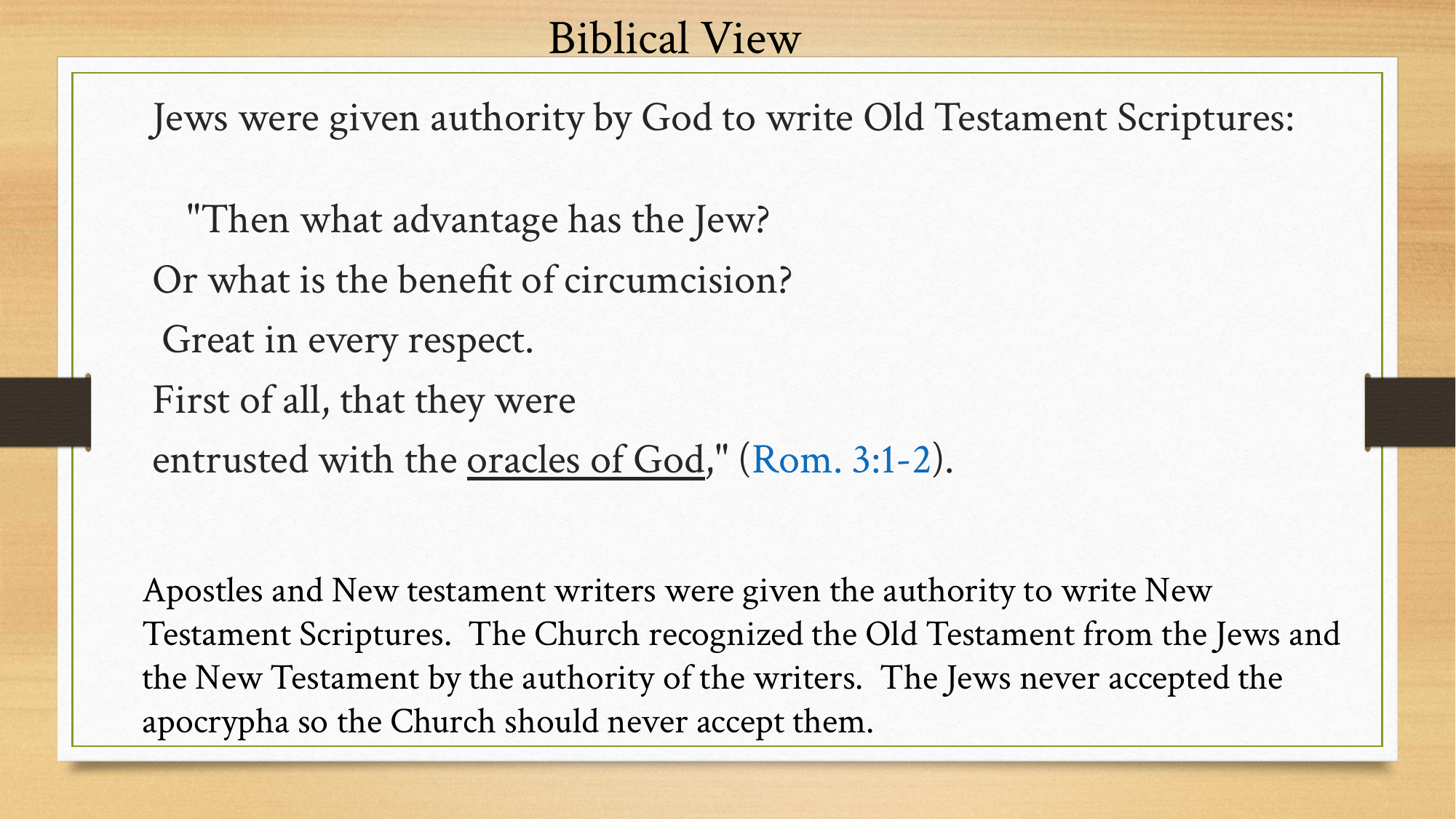

Biblical View
Jews were given authority by God to write Old Testament Scriptures:
"Then what advantage has the Jew?
Or what is the benefit of circumcision?
 Great in every respect.
First of all, that they were
entrusted with the oracles of God," (Rom. 3:1-2).
Apostles and New testament writers were given the authority to write New Testament Scriptures.  The Church recognized the Old Testament from the Jews and the New Testament by the authority of the writers.  The Jews never accepted the apocrypha so the Church should never accept them.